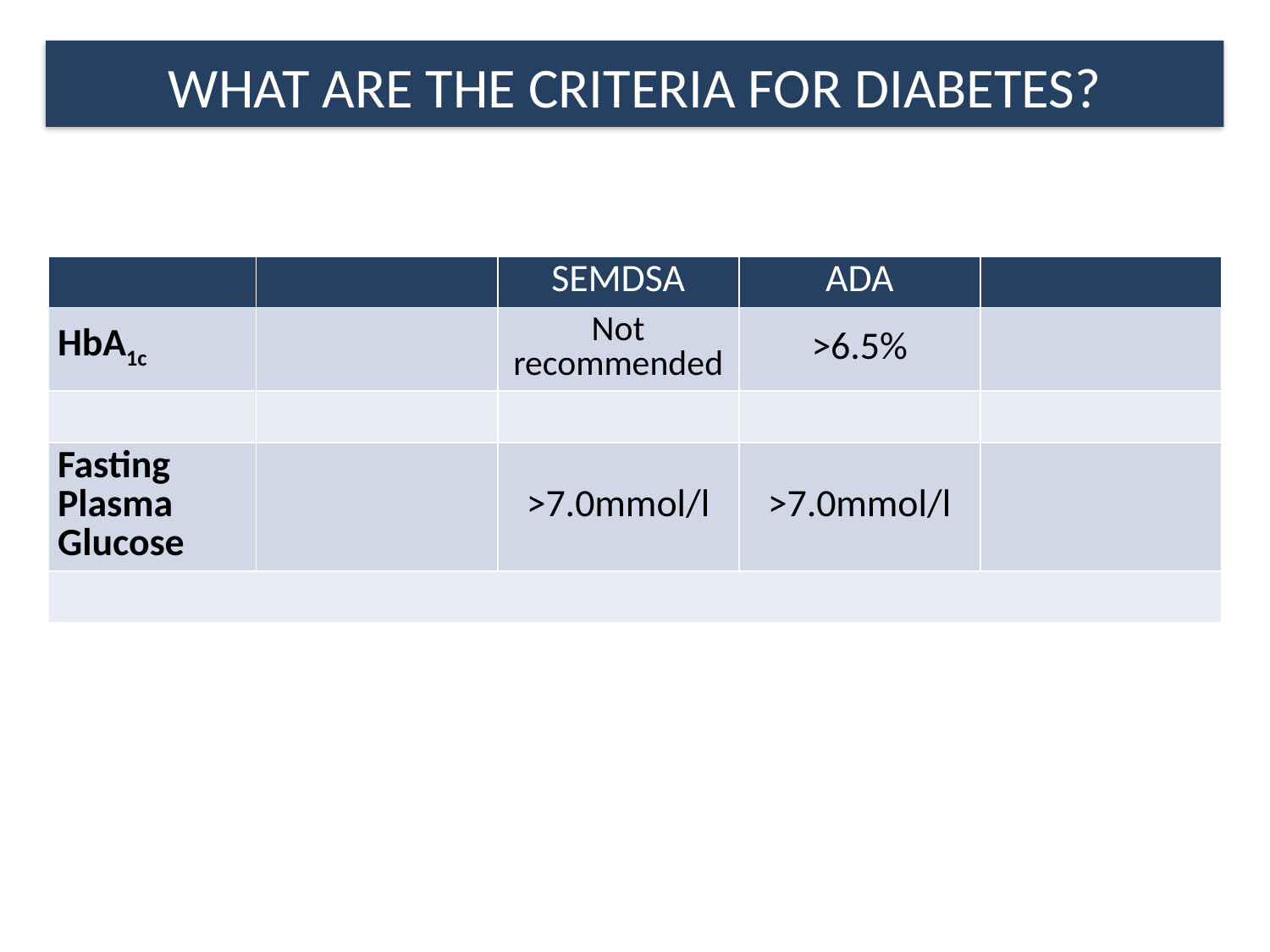

# What are the criteria for diabetes?
|  |  | SEMDSA | ADA |  |
| --- | --- | --- | --- | --- |
| HbA1c |  | Not recommended | >6.5% |  |
|  |  |  |  |  |
| Fasting Plasma Glucose |  | >7.0mmol/l | >7.0mmol/l |  |
|  |  |  |  |  |